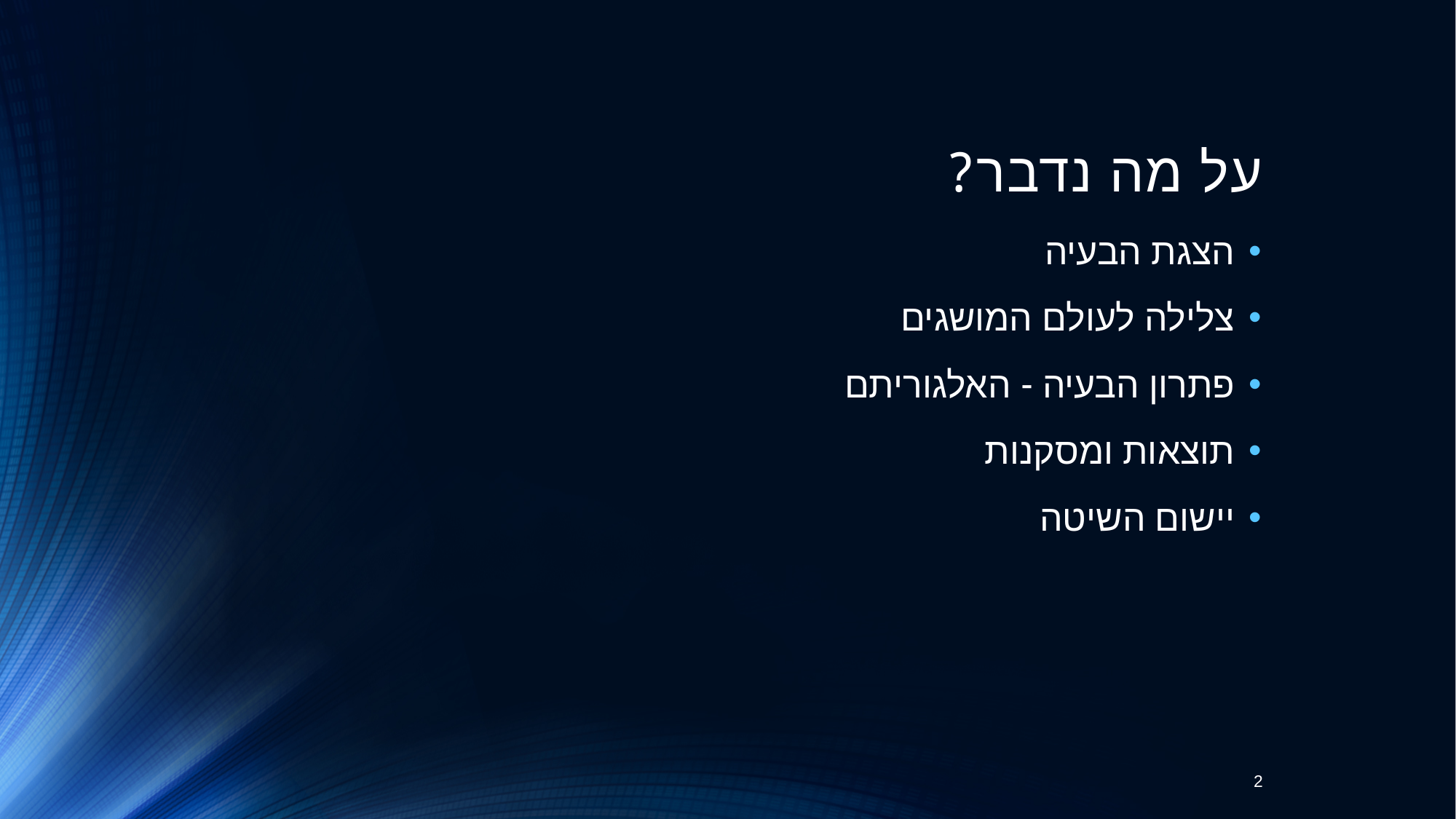

# על מה נדבר?
הצגת הבעיה
צלילה לעולם המושגים
פתרון הבעיה - האלגוריתם
תוצאות ומסקנות
יישום השיטה
2